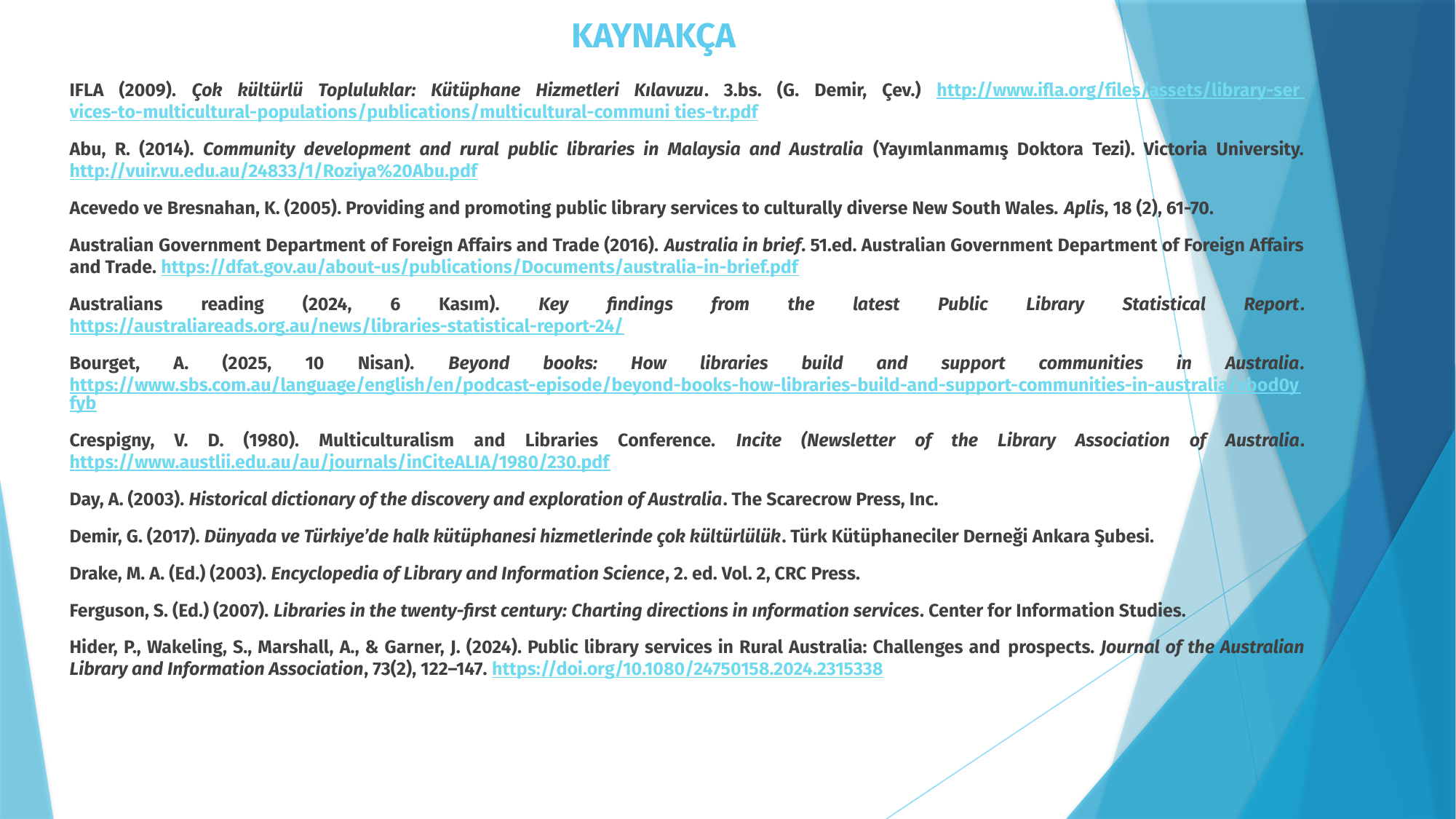

# KAYNAKÇA
IFLA (2009). Çok kültürlü Topluluklar: Kütüphane Hizmetleri Kılavuzu. 3.bs. (G. Demir, Çev.) http://www.ifla.org/files/assets/library-ser vices-to-multicultural-populations/publications/multicultural-communi ties-tr.pdf
Abu, R. (2014). Community development and rural public libraries in Malaysia and Australia (Yayımlanmamış Doktora Tezi). Victoria University. http://vuir.vu.edu.au/24833/1/Roziya%20Abu.pdf
Acevedo ve Bresnahan, K. (2005). Providing and promoting public library services to culturally diverse New South Wales. Aplis, 18 (2), 61-70.
Australian Government Department of Foreign Affairs and Trade (2016). Australia in brief. 51.ed. Australian Government Department of Foreign Affairs and Trade. https://dfat.gov.au/about-us/publications/Documents/australia-in-brief.pdf
Australians reading (2024, 6 Kasım). Key findings from the latest Public Library Statistical Report. https://australiareads.org.au/news/libraries-statistical-report-24/
Bourget, A. (2025, 10 Nisan). Beyond books: How libraries build and support communities in Australia. https://www.sbs.com.au/language/english/en/podcast-episode/beyond-books-how-libraries-build-and-support-communities-in-australia/vbod0yfyb
Crespigny, V. D. (1980). Multiculturalism and Libraries Conference. Incite (Newsletter of the Library Association of Australia. https://www.austlii.edu.au/au/journals/inCiteALIA/1980/230.pdf
Day, A. (2003). Historical dictionary of the discovery and exploration of Australia. The Scarecrow Press, Inc.
Demir, G. (2017). Dünyada ve Türkiye’de halk kütüphanesi hizmetlerinde çok kültürlülük. Türk Kütüphaneciler Derneği Ankara Şubesi.
Drake, M. A. (Ed.) (2003). Encyclopedia of Library and Information Science, 2. ed. Vol. 2, CRC Press.
Ferguson, S. (Ed.) (2007). Libraries in the twenty-first century: Charting directions in ınformation services. Center for Information Studies.
Hider, P., Wakeling, S., Marshall, A., & Garner, J. (2024). Public library services in Rural Australia: Challenges and prospects. Journal of the Australian Library and Information Association, 73(2), 122–147. https://doi.org/10.1080/24750158.2024.2315338